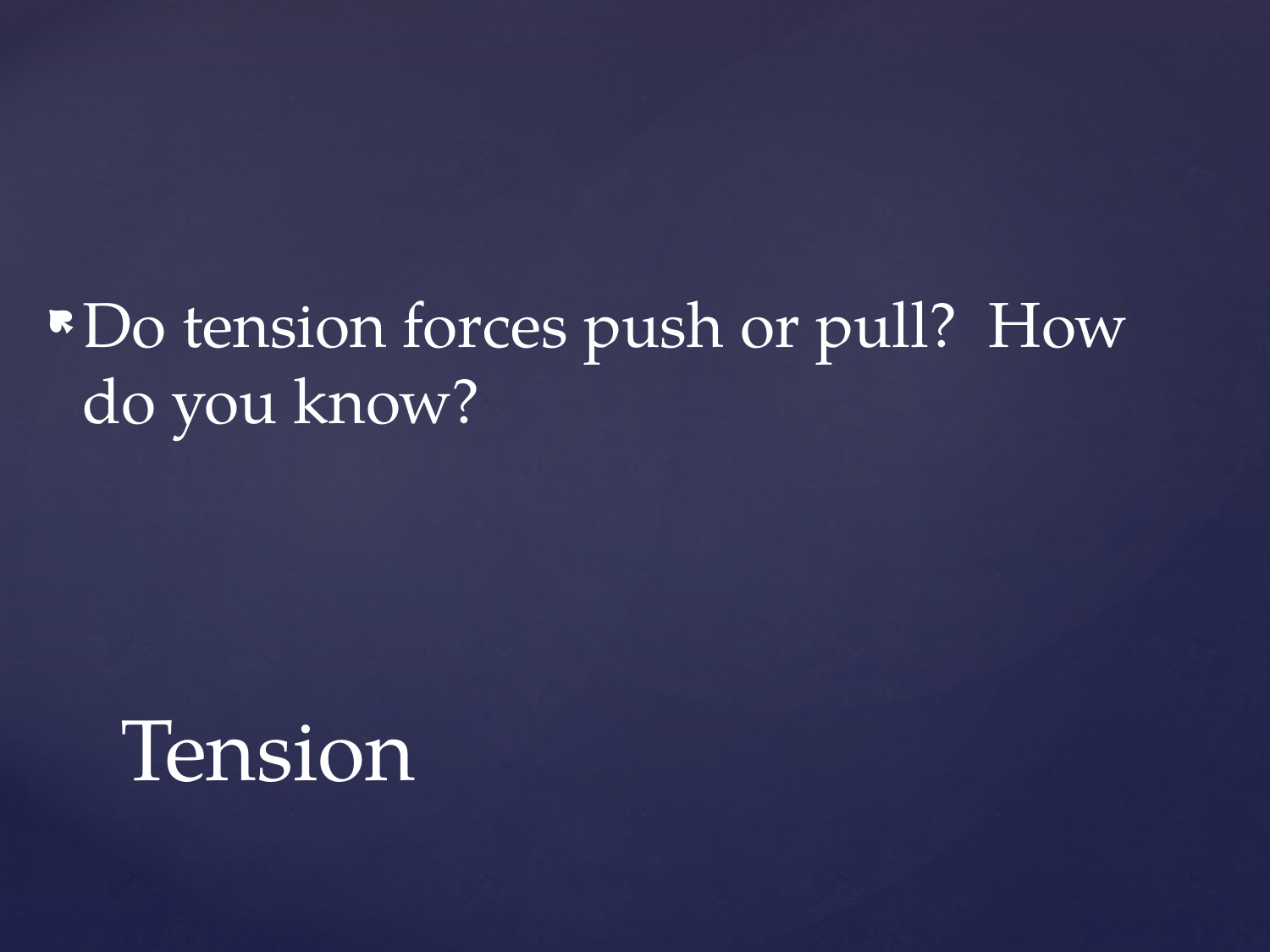

Do tension forces push or pull?  How do you know?
# Tension